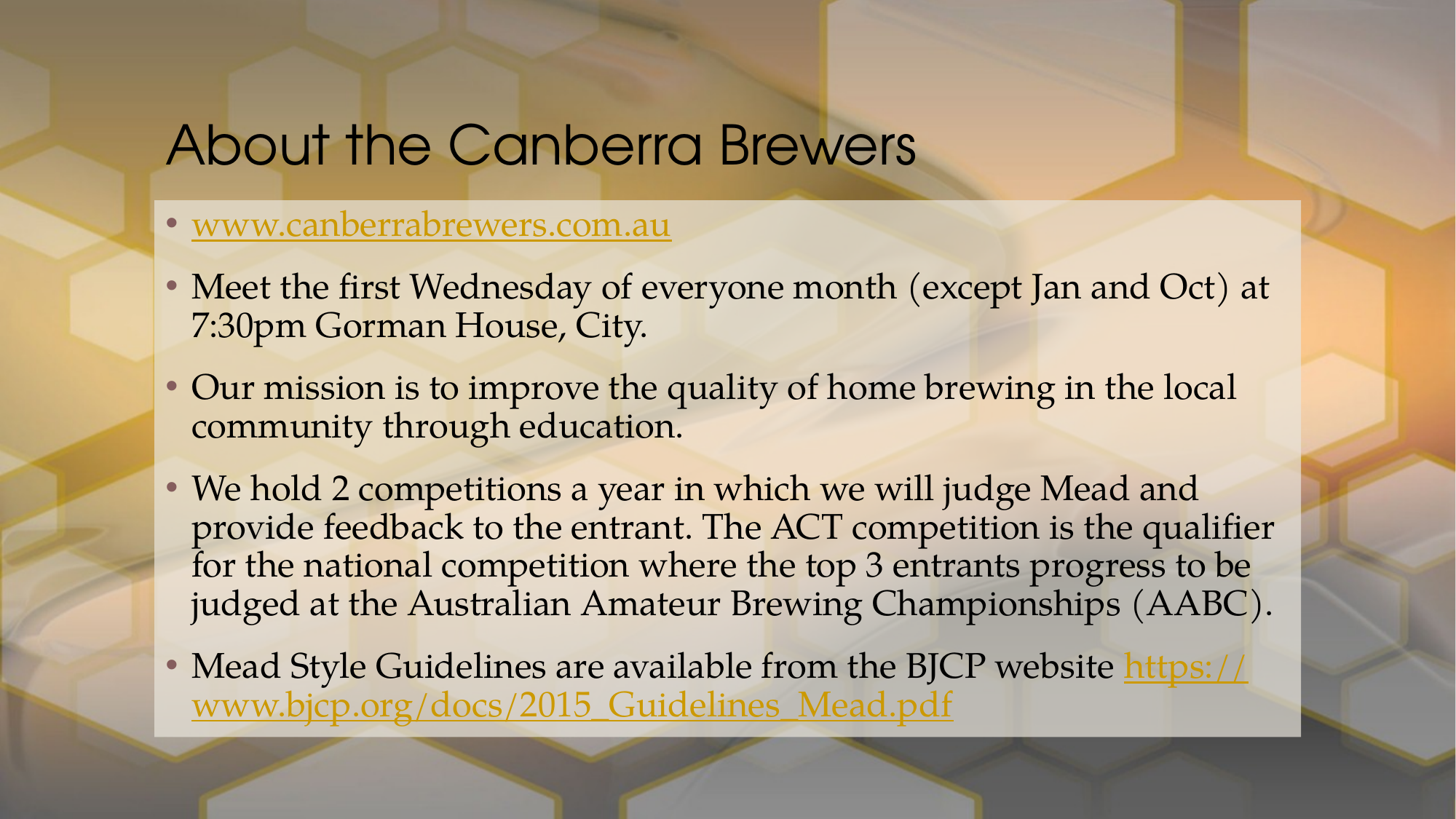

# About the Canberra Brewers
www.canberrabrewers.com.au
Meet the first Wednesday of everyone month (except Jan and Oct) at 7:30pm Gorman House, City.
Our mission is to improve the quality of home brewing in the local community through education.
We hold 2 competitions a year in which we will judge Mead and provide feedback to the entrant. The ACT competition is the qualifier for the national competition where the top 3 entrants progress to be judged at the Australian Amateur Brewing Championships (AABC).
Mead Style Guidelines are available from the BJCP website https://www.bjcp.org/docs/2015_Guidelines_Mead.pdf